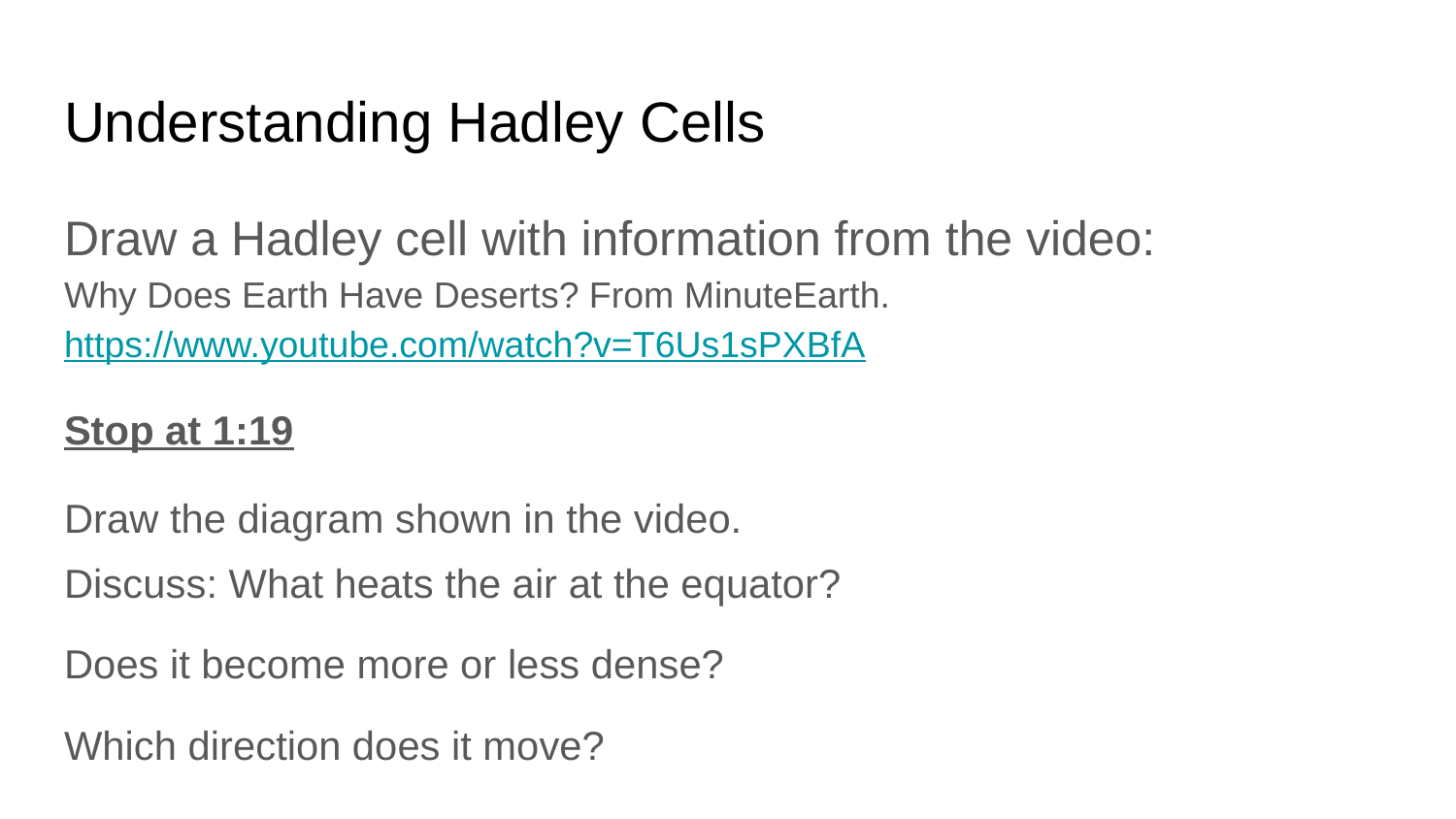

# Understanding Hadley Cells
Draw a Hadley cell with information from the video:
Why Does Earth Have Deserts? From MinuteEarth. https://www.youtube.com/watch?v=T6Us1sPXBfA
Stop at 1:19
Draw the diagram shown in the video.
Discuss: What heats the air at the equator?
Does it become more or less dense?
Which direction does it move?